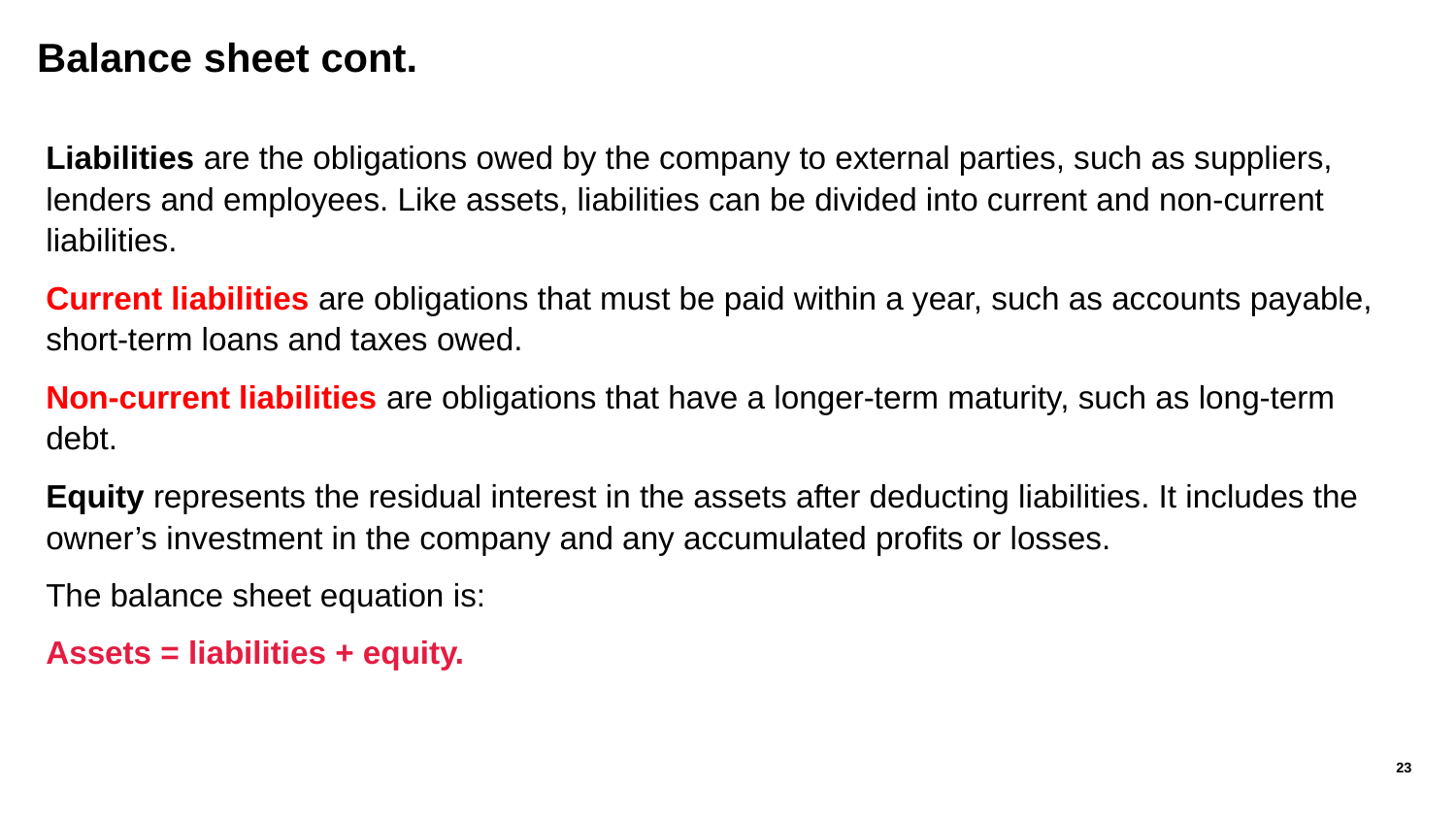

# Balance sheet cont.
Liabilities are the obligations owed by the company to external parties, such as suppliers, lenders and employees. Like assets, liabilities can be divided into current and non-current liabilities.
Current liabilities are obligations that must be paid within a year, such as accounts payable, short-term loans and taxes owed.
Non-current liabilities are obligations that have a longer-term maturity, such as long-term debt.
Equity represents the residual interest in the assets after deducting liabilities. It includes the owner’s investment in the company and any accumulated profits or losses.
The balance sheet equation is:
Assets = liabilities + equity.
23